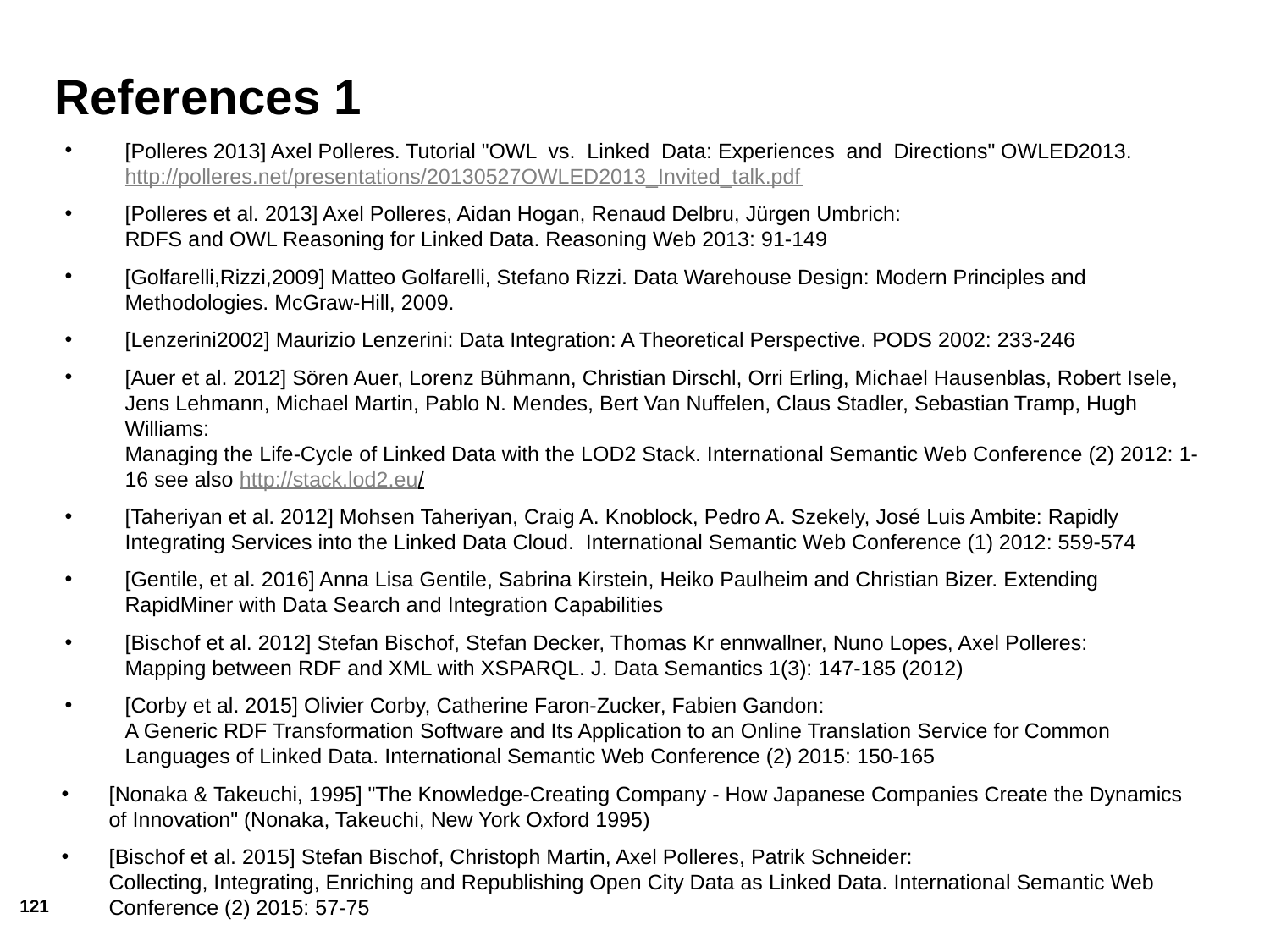

# References 1
[Polleres 2013] Axel Polleres. Tutorial "OWL  vs.  Linked  Data: Experiences  and  Directions" OWLED2013. http://polleres.net/presentations/20130527OWLED2013_Invited_talk.pdf
[Polleres et al. 2013] Axel Polleres, Aidan Hogan, Renaud Delbru, Jürgen Umbrich:
RDFS and OWL Reasoning for Linked Data. Reasoning Web 2013: 91-149
[Golfarelli,Rizzi,2009] Matteo Golfarelli, Stefano Rizzi. Data Warehouse Design: Modern Principles and Methodologies. McGraw-Hill, 2009.
[Lenzerini2002] Maurizio Lenzerini: Data Integration: A Theoretical Perspective. PODS 2002: 233-246
[Auer et al. 2012] Sören Auer, Lorenz Bühmann, Christian Dirschl, Orri Erling, Michael Hausenblas, Robert Isele, Jens Lehmann, Michael Martin, Pablo N. Mendes, Bert Van Nuffelen, Claus Stadler, Sebastian Tramp, Hugh Williams:
Managing the Life-Cycle of Linked Data with the LOD2 Stack. International Semantic Web Conference (2) 2012: 1-16 see also http://stack.lod2.eu/
[Taheriyan et al. 2012] Mohsen Taheriyan, Craig A. Knoblock, Pedro A. Szekely, José Luis Ambite: Rapidly Integrating Services into the Linked Data Cloud.  International Semantic Web Conference (1) 2012: 559-574
[Gentile, et al. 2016] Anna Lisa Gentile, Sabrina Kirstein, Heiko Paulheim and Christian Bizer. Extending RapidMiner with Data Search and Integration Capabilities
[Bischof et al. 2012] Stefan Bischof, Stefan Decker, Thomas Kr ennwallner, Nuno Lopes, Axel Polleres:
Mapping between RDF and XML with XSPARQL. J. Data Semantics 1(3): 147-185 (2012)
[Corby et al. 2015] Olivier Corby, Catherine Faron-Zucker, Fabien Gandon:
A Generic RDF Transformation Software and Its Application to an Online Translation Service for Common Languages of Linked Data. International Semantic Web Conference (2) 2015: 150-165
[Nonaka & Takeuchi, 1995] "The Knowledge-Creating Company - How Japanese Companies Create the Dynamics of Innovation" (Nonaka, Takeuchi, New York Oxford 1995)
[Bischof et al. 2015] Stefan Bischof, Christoph Martin, Axel Polleres, Patrik Schneider:
Collecting, Integrating, Enriching and Republishing Open City Data as Linked Data. International Semantic Web Conference (2) 2015: 57-75